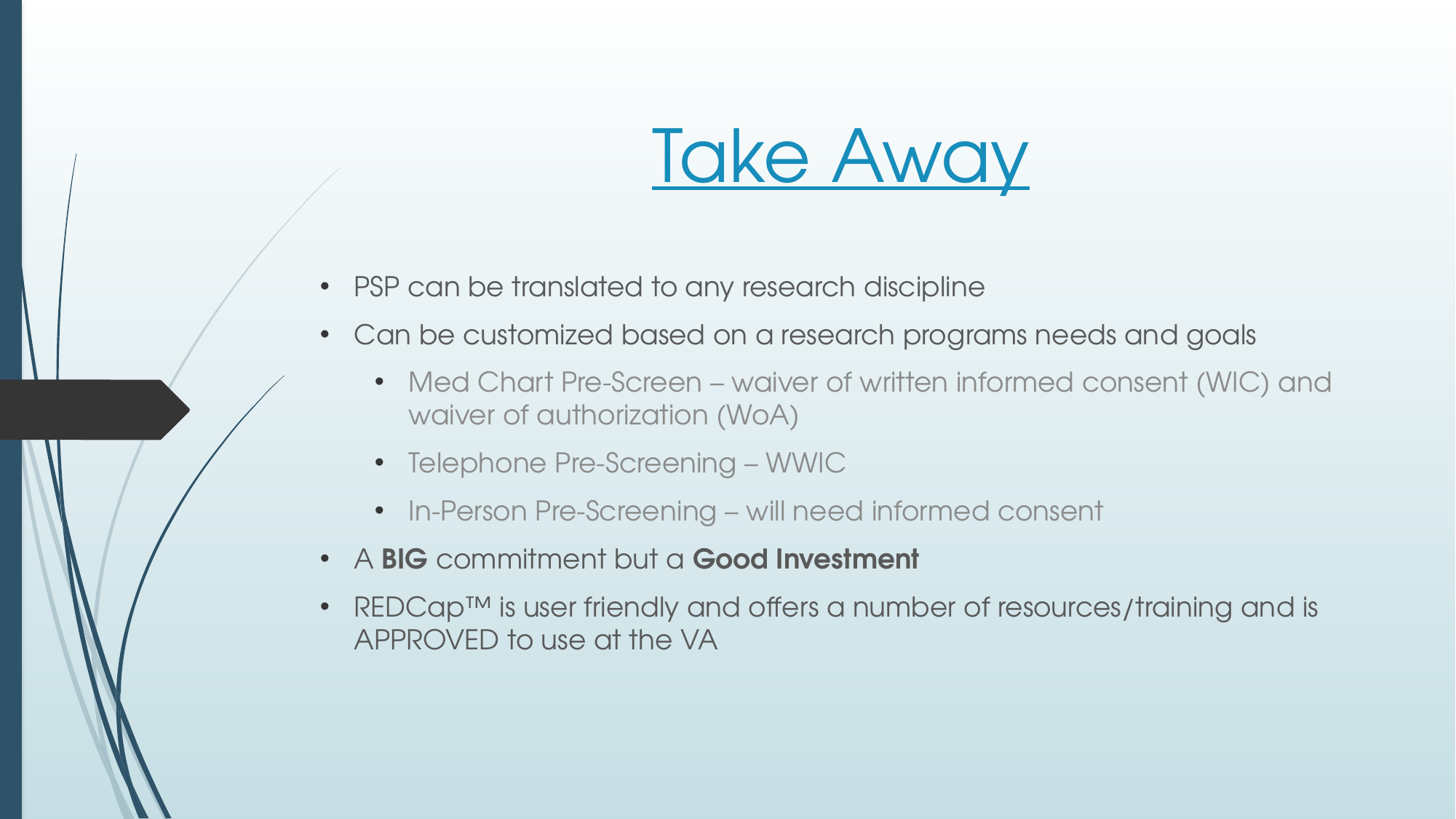

# Take Away
PSP can be translated to any research discipline
Can be customized based on a research programs needs and goals
Med Chart Pre-Screen – waiver of written informed consent (WIC) and waiver of authorization (WoA)
Telephone Pre-Screening – WWIC
In-Person Pre-Screening – will need informed consent
A BIG commitment but a Good Investment
REDCap™ is user friendly and offers a number of resources/training and is APPROVED to use at the VA